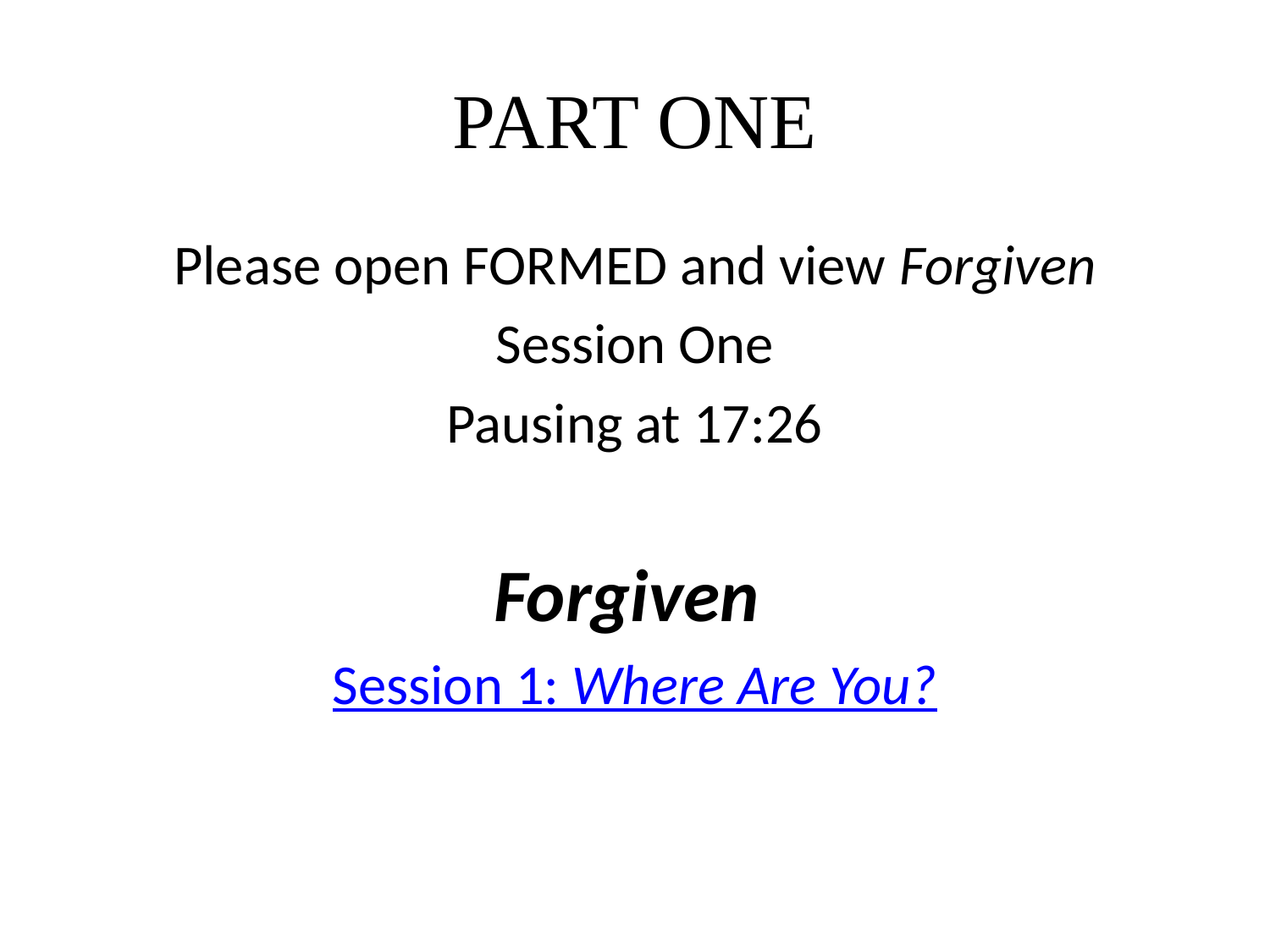

# PART ONE
Please open FORMED and view Forgiven
Session One
Pausing at 17:26

Forgiven
Session 1: Where Are You?